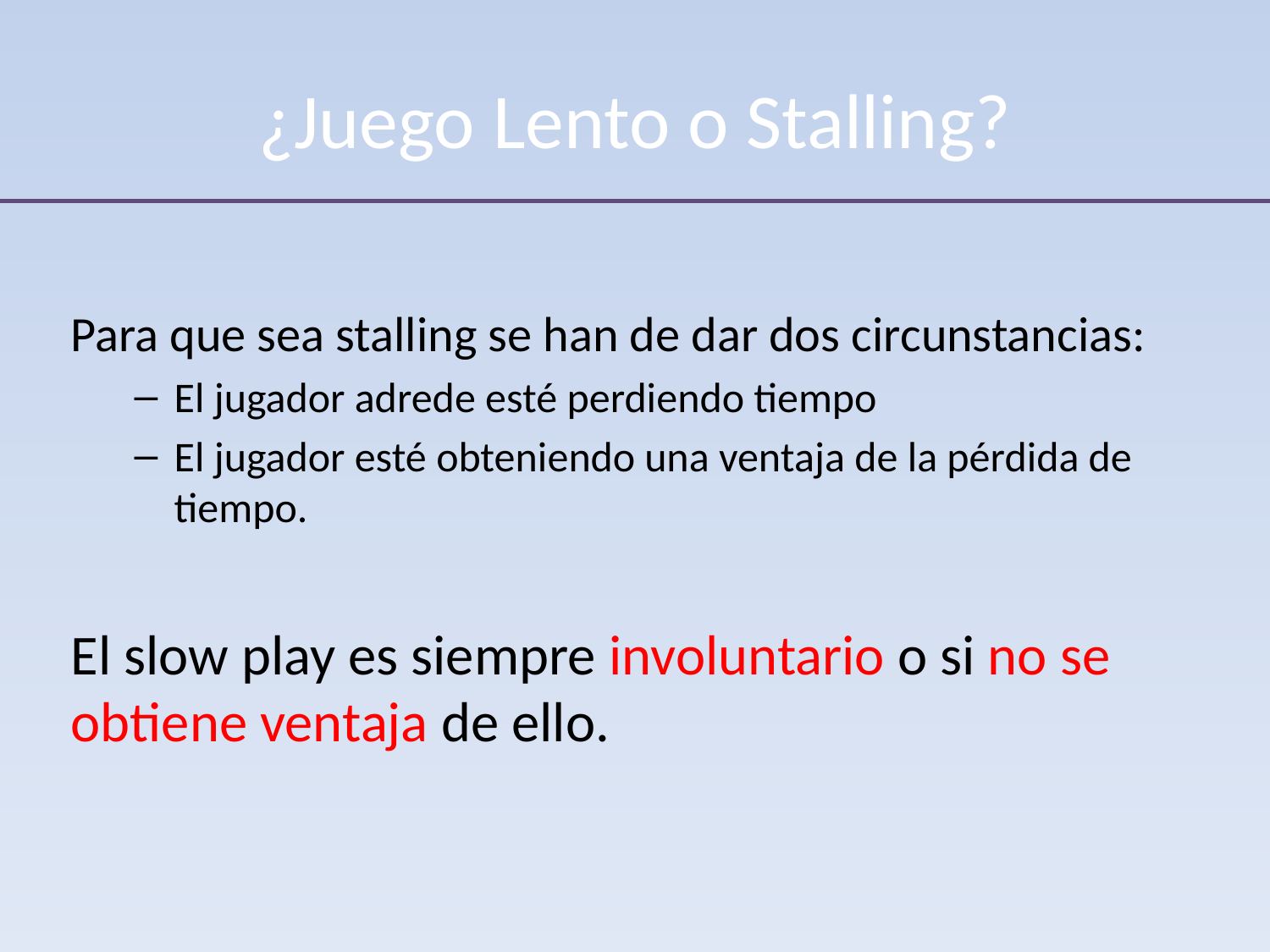

# ¿Juego Lento o Stalling?
Para que sea stalling se han de dar dos circunstancias:
El jugador adrede esté perdiendo tiempo
El jugador esté obteniendo una ventaja de la pérdida de tiempo.

El slow play es siempre involuntario o si no se obtiene ventaja de ello.